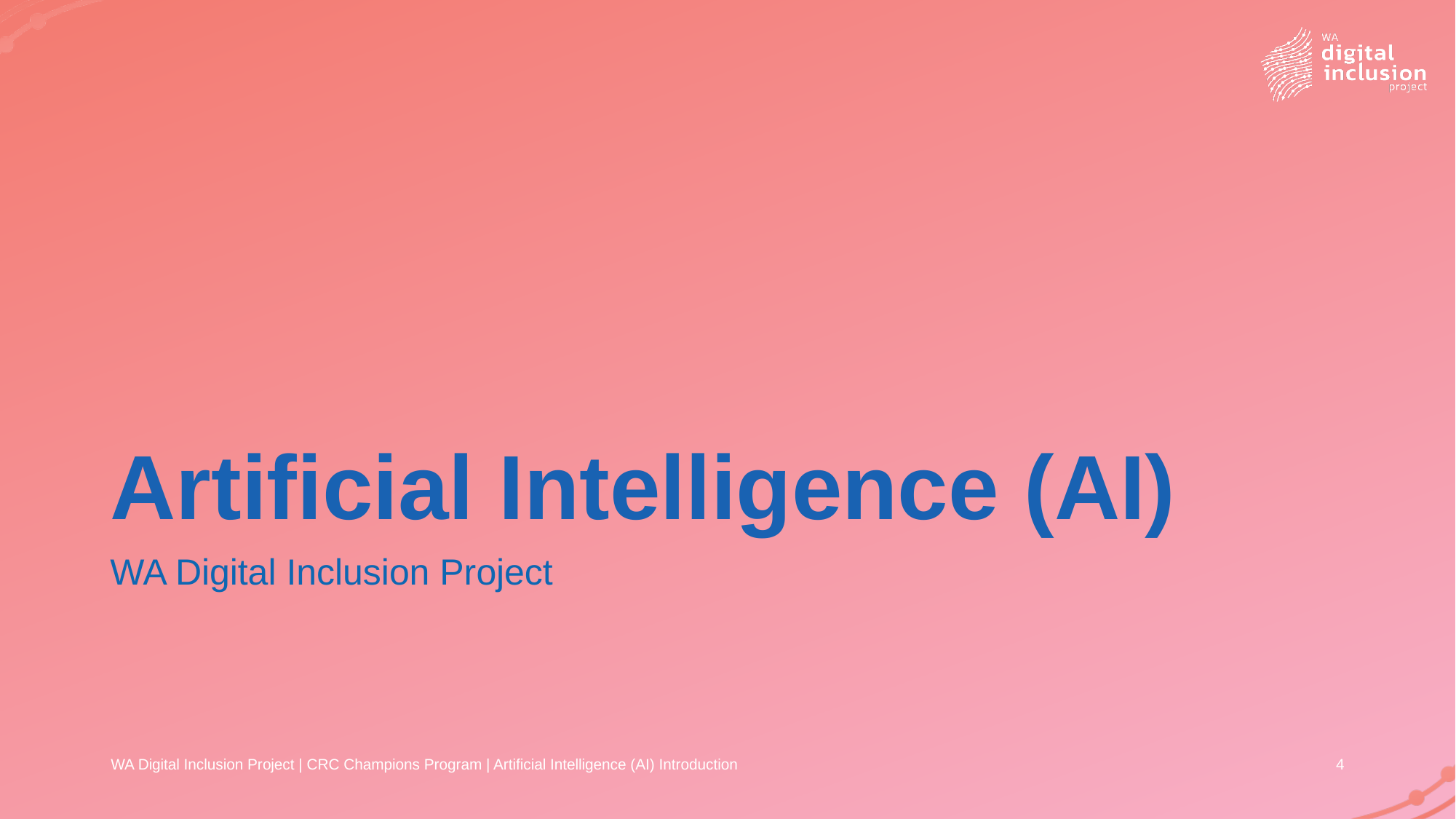

# Artificial Intelligence (AI)
WA Digital Inclusion Project
WA Digital Inclusion Project | CRC Champions Program | Artificial Intelligence (AI) Introduction
4